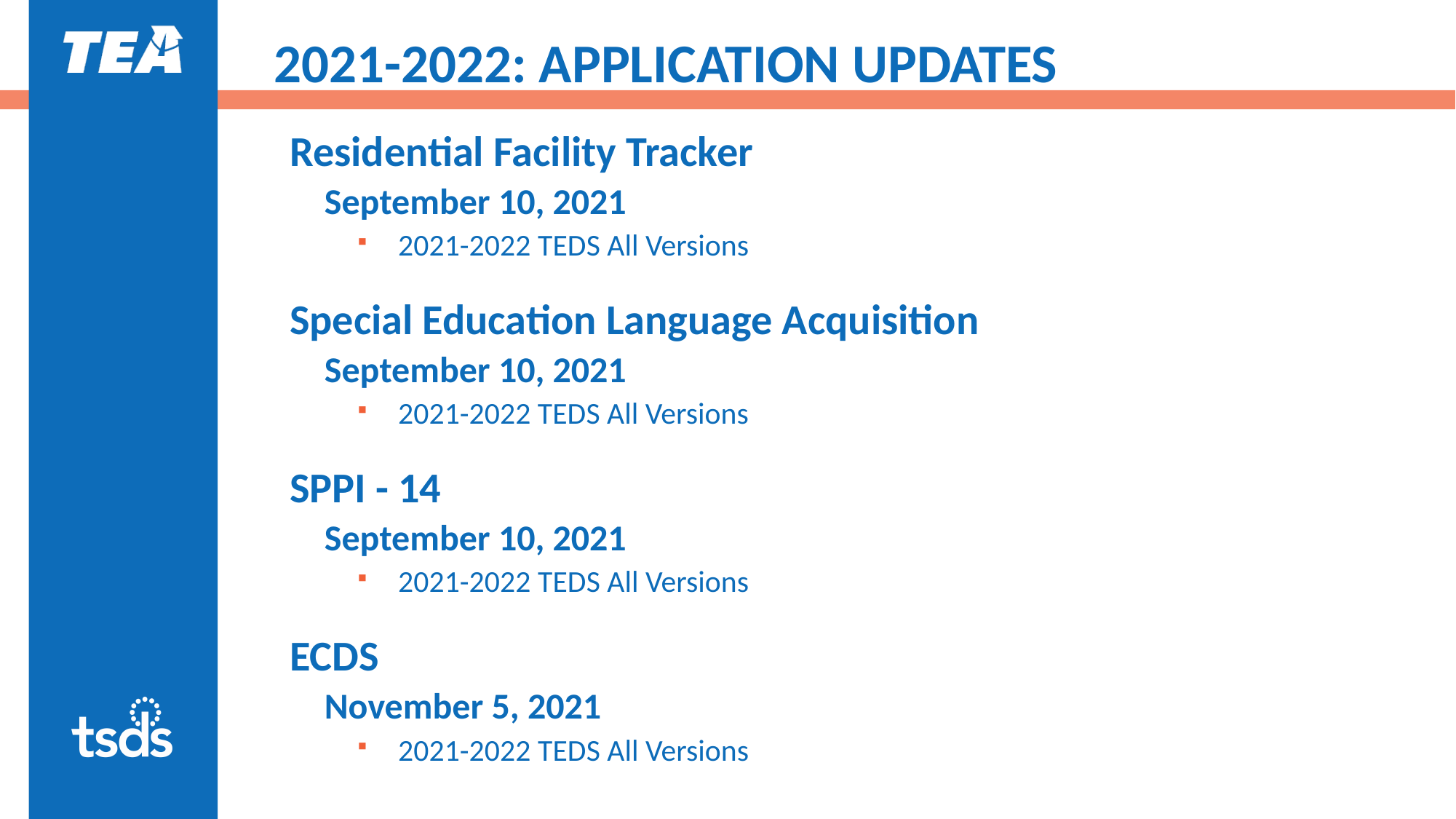

# 2021-2022: APPLICATION UPDATES
Residential Facility Tracker
September 10, 2021
2021-2022 TEDS All Versions

Special Education Language Acquisition
September 10, 2021
2021-2022 TEDS All Versions

SPPI - 14
September 10, 2021
2021-2022 TEDS All Versions

ECDS
November 5, 2021
2021-2022 TEDS All Versions